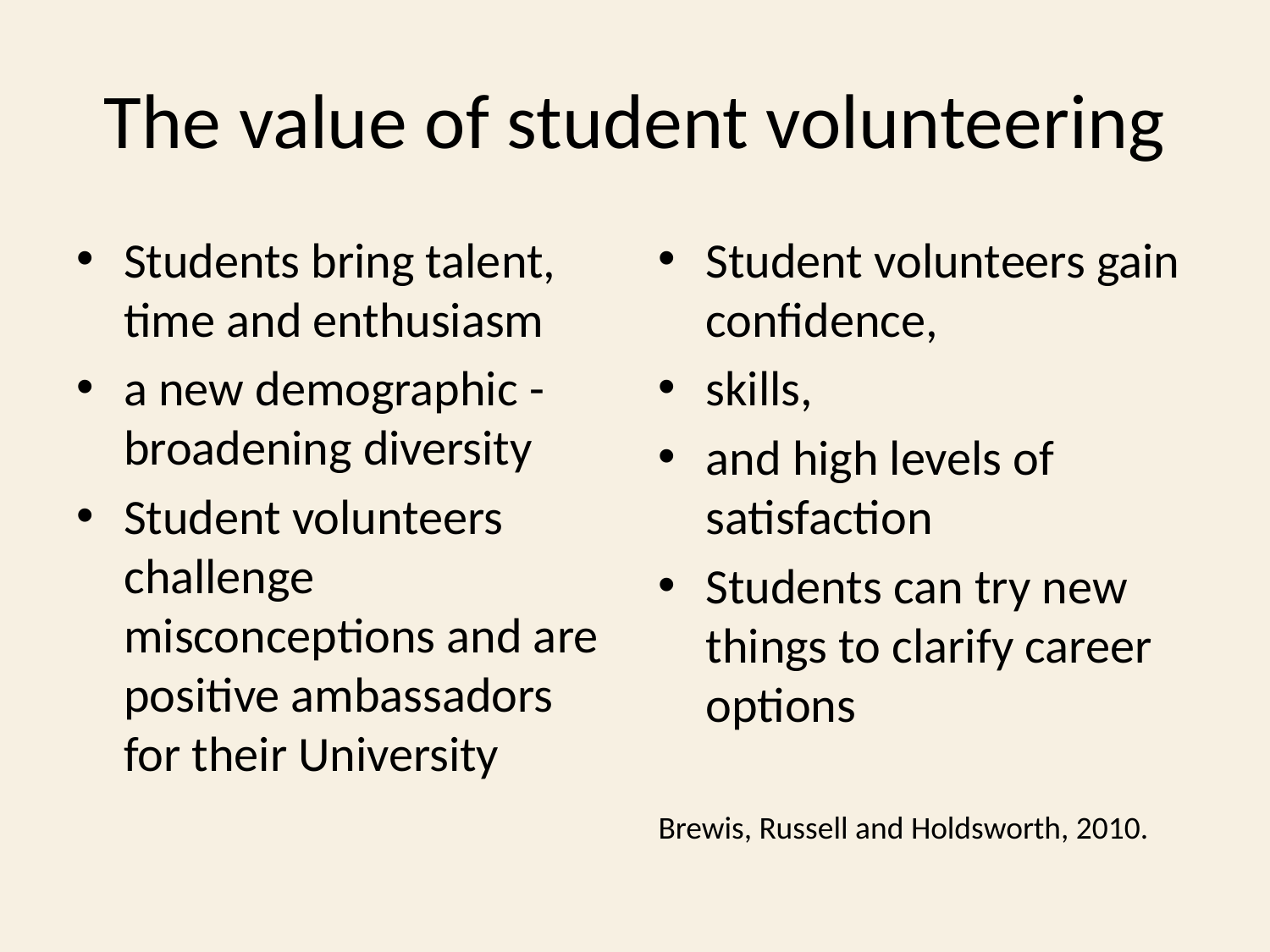

# The value of student volunteering
Students bring talent, time and enthusiasm
a new demographic - broadening diversity
Student volunteers challenge misconceptions and are positive ambassadors for their University
Student volunteers gain confidence,
skills,
and high levels of satisfaction
Students can try new things to clarify career options

Brewis, Russell and Holdsworth, 2010.